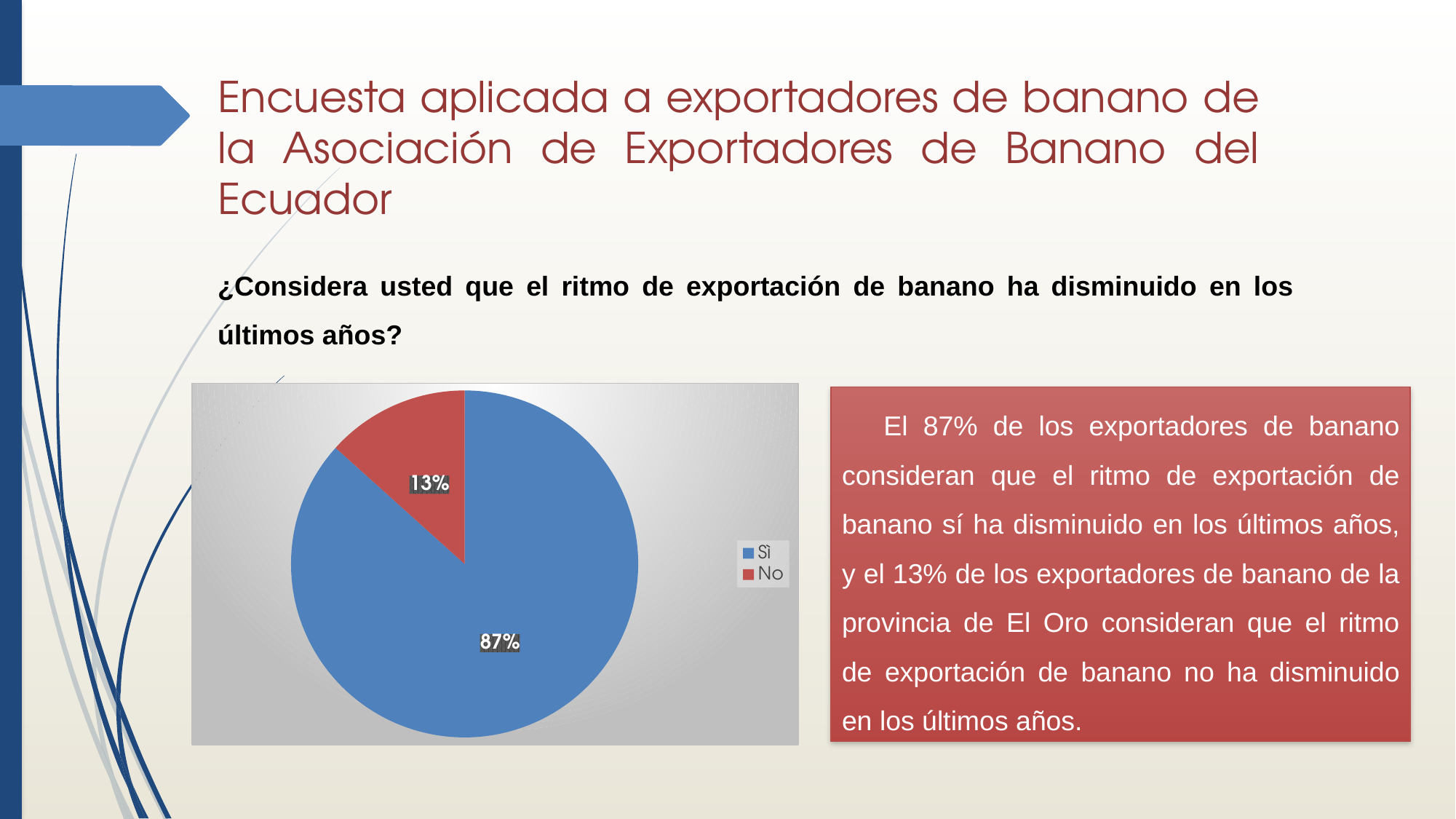

# Encuesta aplicada a exportadores de banano de la Asociación de Exportadores de Banano del Ecuador
¿Considera usted que el ritmo de exportación de banano ha disminuido en los últimos años?

### Chart

| Category |  |
|---|---|
| Sì | 26.0 |
| No | 4.0 |
El 87% de los exportadores de banano consideran que el ritmo de exportación de banano sí ha disminuido en los últimos años, y el 13% de los exportadores de banano de la provincia de El Oro consideran que el ritmo de exportación de banano no ha disminuido en los últimos años.